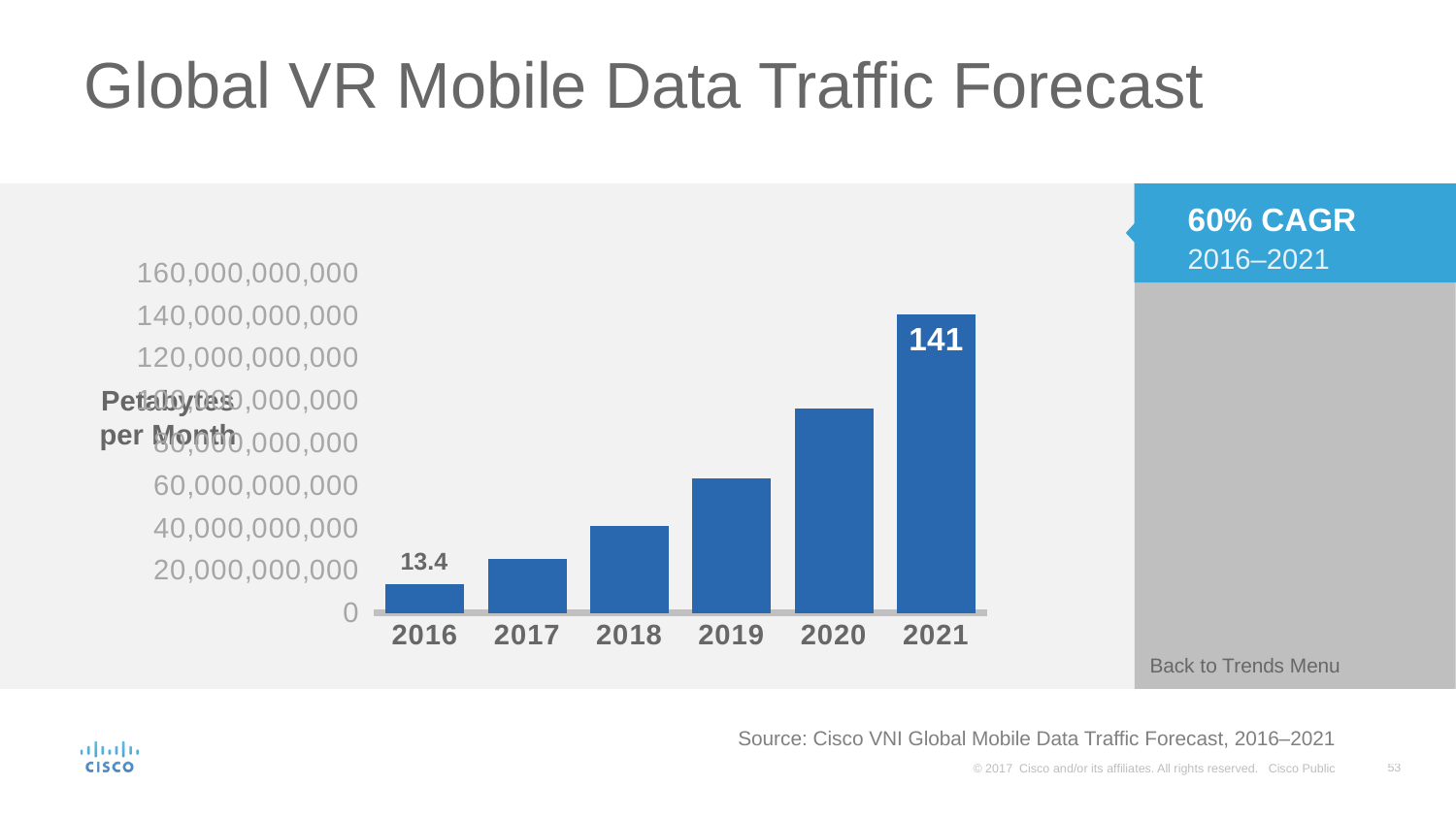

# Global VR Mobile Data Traffic Forecast

60% CAGR 2016–2021

### Chart

| Category | VR Mobile Traffic |
|---|---|
| 2016 | 13362591518.6827 |
| 2017 | 25448563782.2157 |
| 2018 | 40745608629.5432 |
| 2019 | 63405000886.8136 |
| 2020 | 96213480554.7071 |
| 2021 | 140637473501.112 |
Petabytes per Month
13.4
Back to Trends Menu
Source: Cisco VNI Global Mobile Data Traffic Forecast, 2016–2021